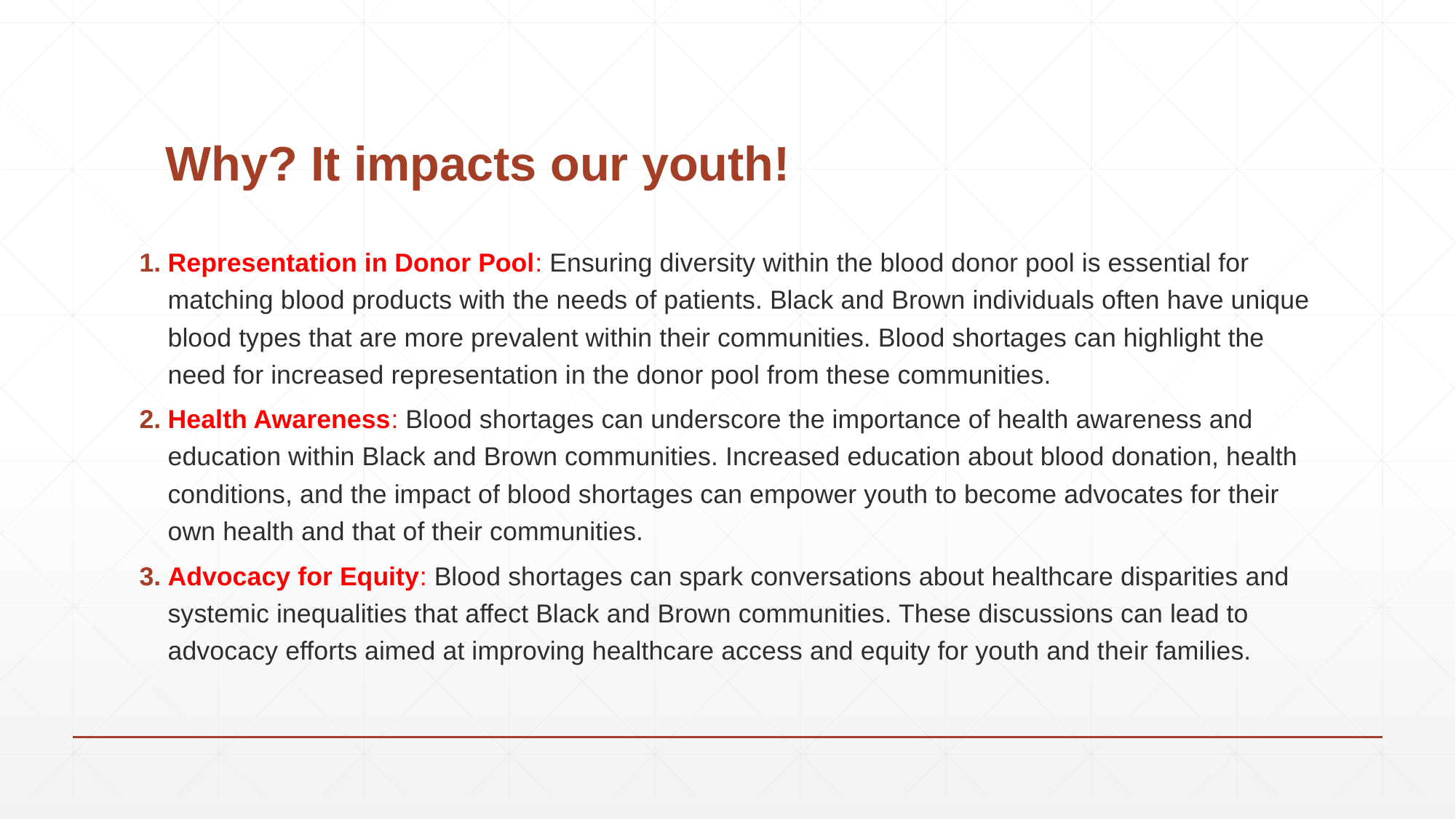

# Why? It impacts our youth!

Representation in Donor Pool: Ensuring diversity within the blood donor pool is essential for matching blood products with the needs of patients. Black and Brown individuals often have unique blood types that are more prevalent within their communities. Blood shortages can highlight the need for increased representation in the donor pool from these communities.
Health Awareness: Blood shortages can underscore the importance of health awareness and education within Black and Brown communities. Increased education about blood donation, health conditions, and the impact of blood shortages can empower youth to become advocates for their own health and that of their communities.
Advocacy for Equity: Blood shortages can spark conversations about healthcare disparities and systemic inequalities that affect Black and Brown communities. These discussions can lead to advocacy efforts aimed at improving healthcare access and equity for youth and their families.